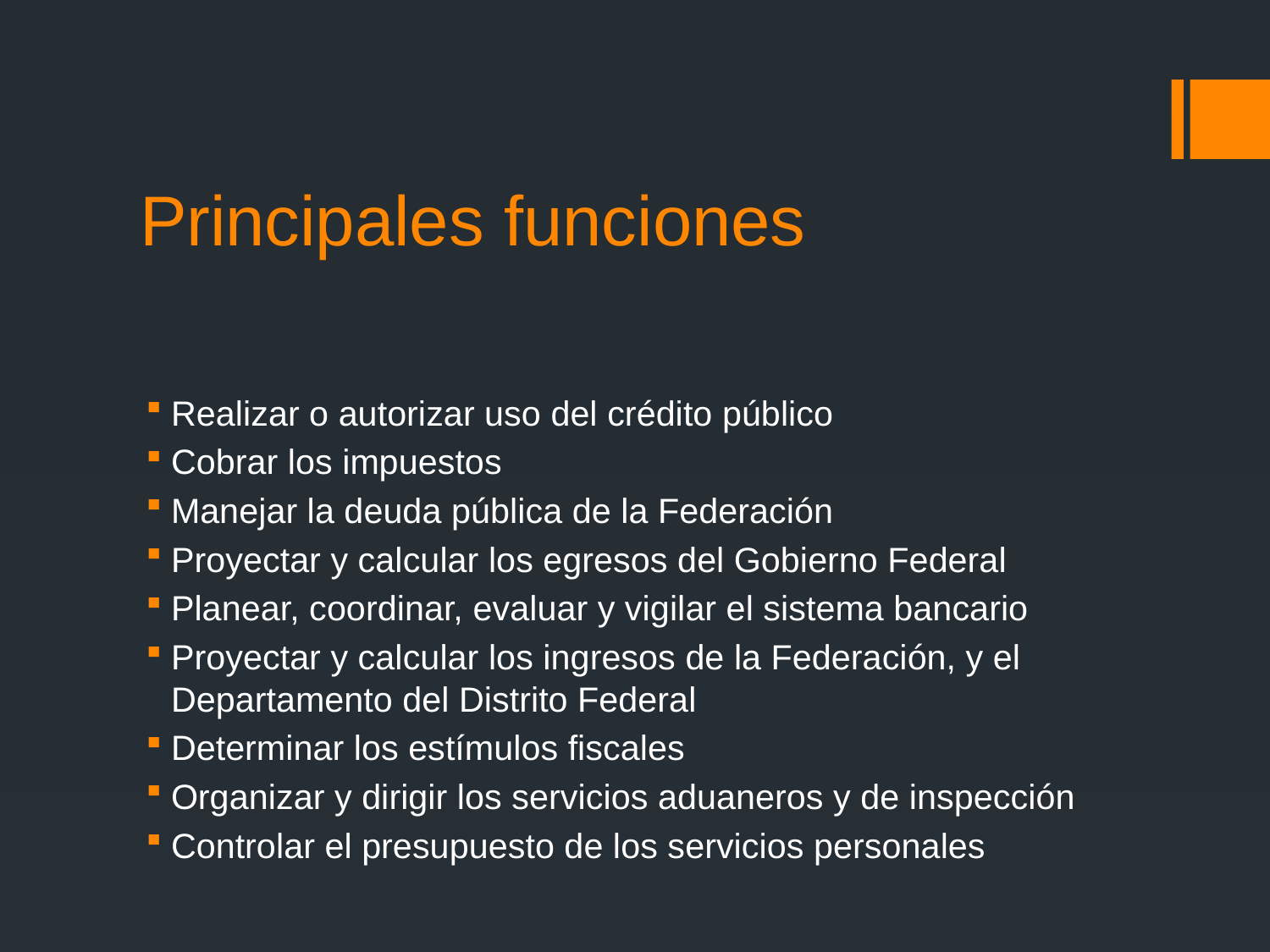

# Principales funciones
Realizar o autorizar uso del crédito público
Cobrar los impuestos
Manejar la deuda pública de la Federación
Proyectar y calcular los egresos del Gobierno Federal
Planear, coordinar, evaluar y vigilar el sistema bancario
Proyectar y calcular los ingresos de la Federación, y el Departamento del Distrito Federal
Determinar los estímulos fiscales
Organizar y dirigir los servicios aduaneros y de inspección
Controlar el presupuesto de los servicios personales